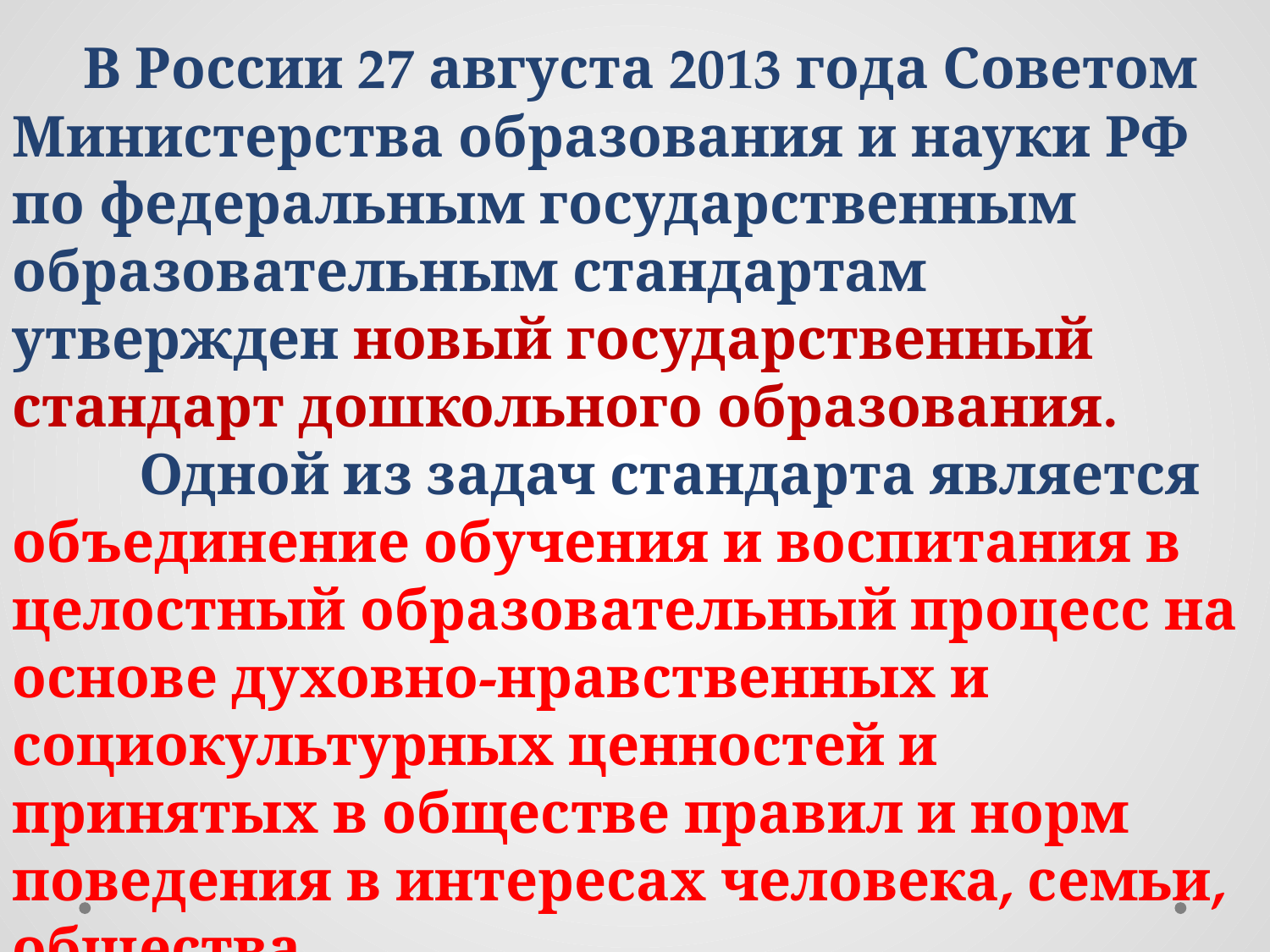

В России 27 августа 2013 года Советом Министерства образования и науки РФ по федеральным государственным образовательным стандартам утвержден новый государственный стандарт дошкольного образования.
	Одной из задач стандарта является объединение обучения и воспитания в целостный образовательный процесс на основе духовно-нравственных и социокультурных ценностей и принятых в обществе правил и норм поведения в интересах человека, семьи, общества.